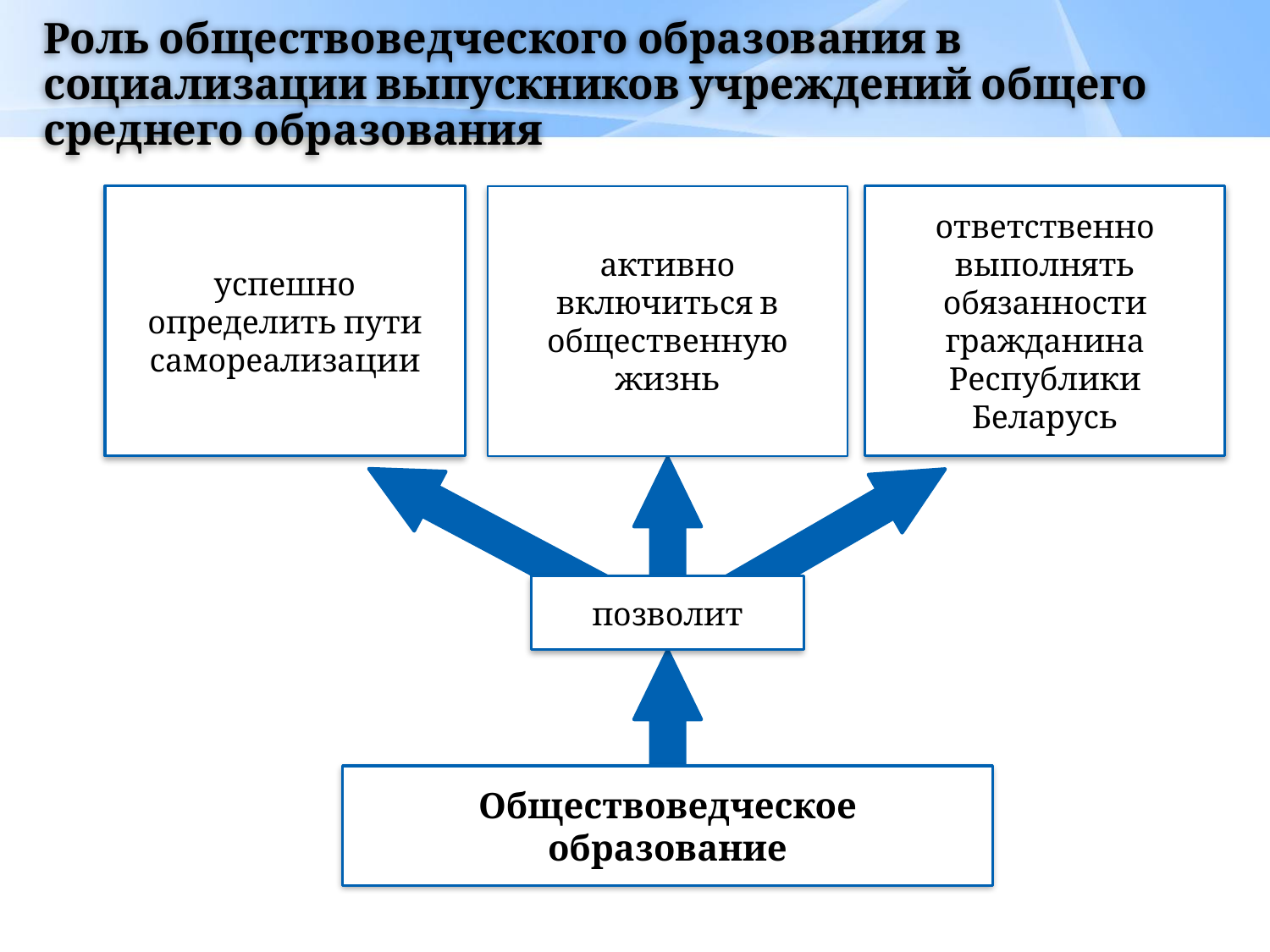

# Роль обществоведческого образования в социализации выпускников учреждений общего среднего образования
успешно определить пути самореализации
активно включиться в общественную жизнь
ответственно выполнять обязанности гражданина Республики Беларусь

позволит

Обществоведческое образование